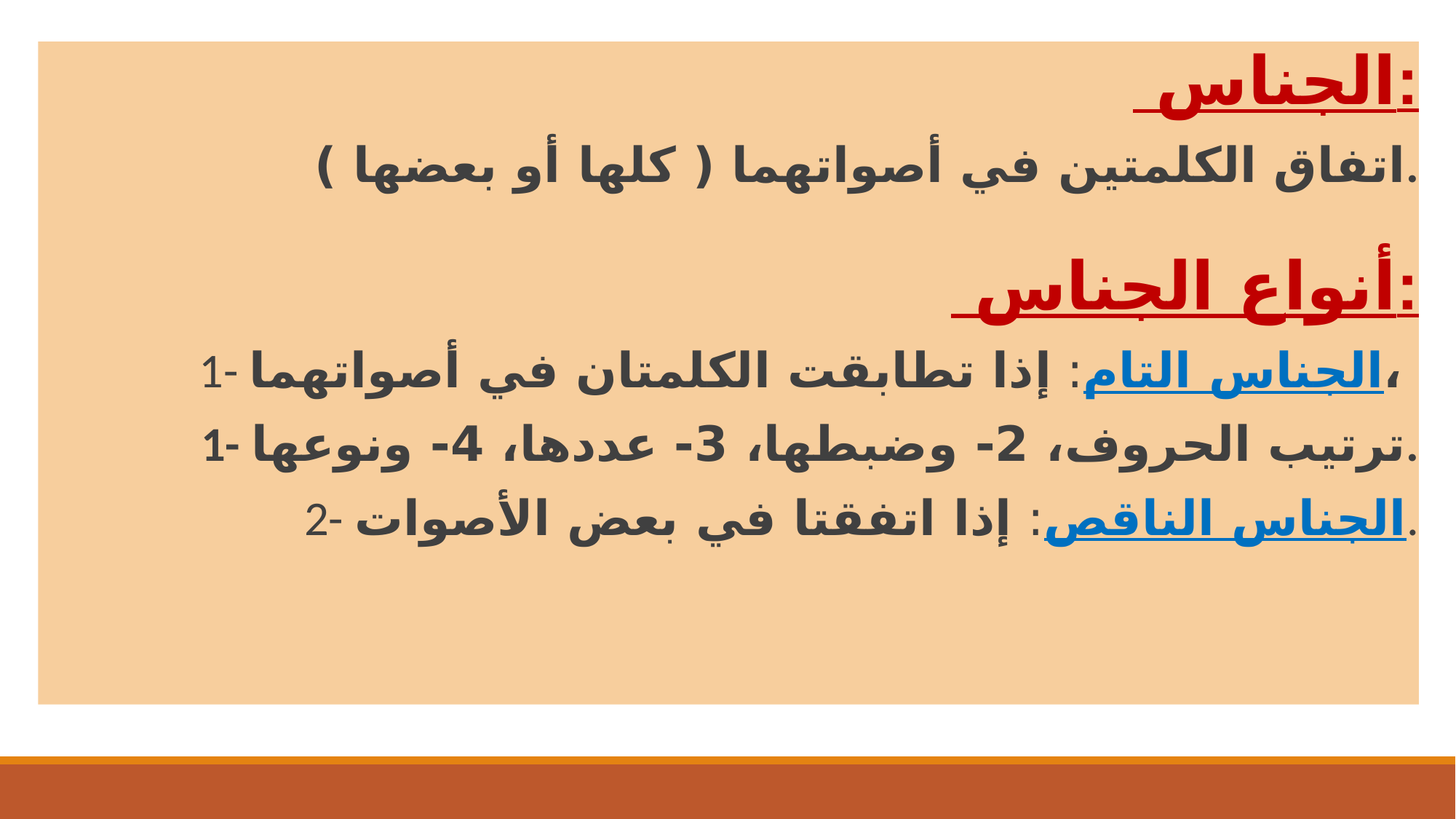

الجناس:
             اتفاق الكلمتين في أصواتهما ( كلها أو بعضها ).

     أنواع الجناس:
1- الجناس التام: إذا تطابقت الكلمتان في أصواتهما،
          1- ترتيب الحروف، 2- وضبطها، 3- عددها، 4- ونوعها.
2- الجناس الناقص: إذا اتفقتا في بعض الأصوات.